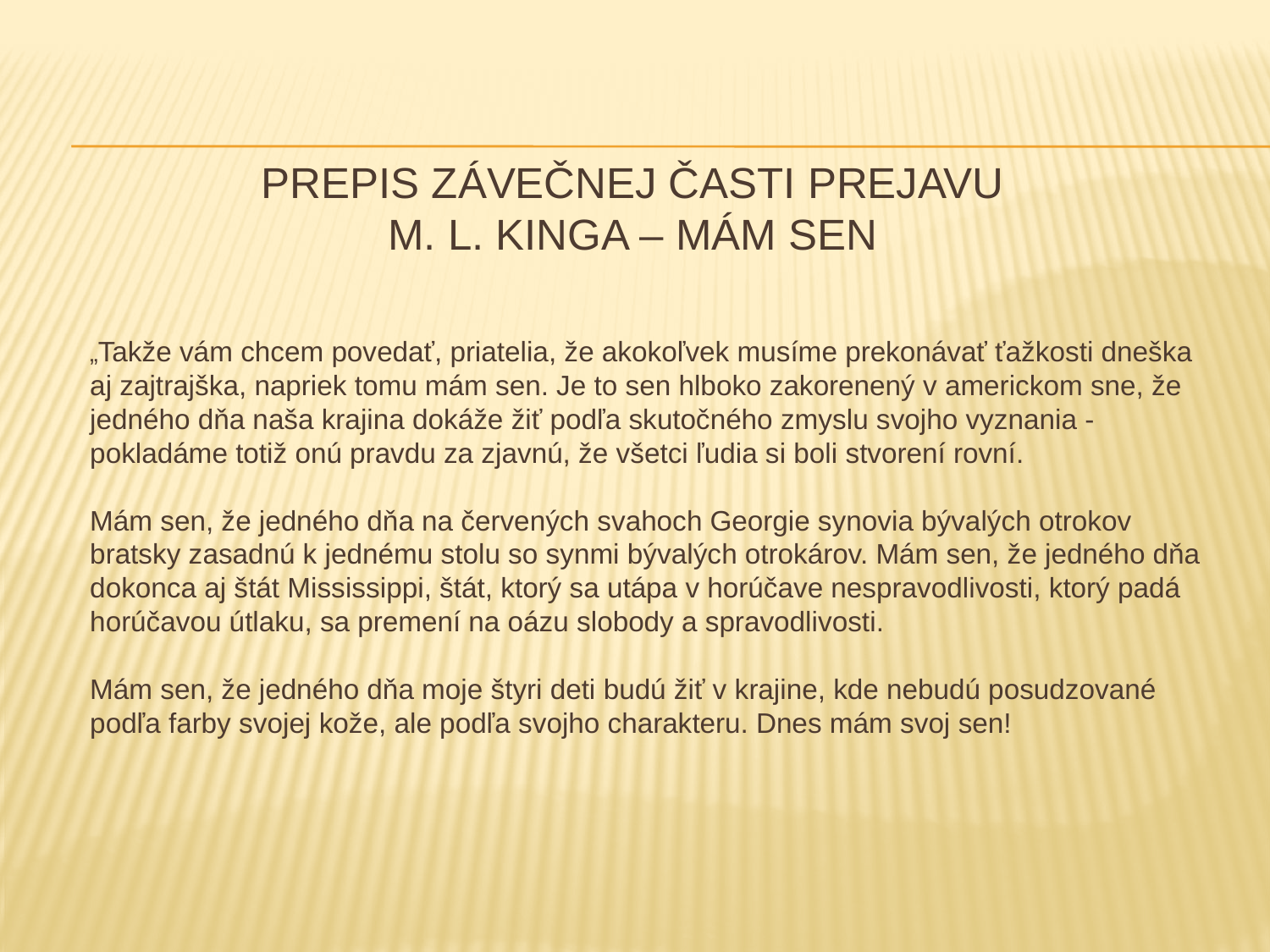

# Prepis závečnej časti prejavu m. l. kinga – mám sen
	„Takže vám chcem povedať, priatelia, že akokoľvek musíme prekonávať ťažkosti dneška aj zajtrajška, napriek tomu mám sen. Je to sen hlboko zakorenený v americkom sne, že jedného dňa naša krajina dokáže žiť podľa skutočného zmyslu svojho vyznania - pokladáme totiž onú pravdu za zjavnú, že všetci ľudia si boli stvorení rovní.
Mám sen, že jedného dňa na červených svahoch Georgie synovia bývalých otrokov bratsky zasadnú k jednému stolu so synmi bývalých otrokárov. Mám sen, že jedného dňa dokonca aj štát Mississippi, štát, ktorý sa utápa v horúčave nespravodlivosti, ktorý padá horúčavou útlaku, sa premení na oázu slobody a spravodlivosti.
Mám sen, že jedného dňa moje štyri deti budú žiť v krajine, kde nebudú posudzované podľa farby svojej kože, ale podľa svojho charakteru. Dnes mám svoj sen!